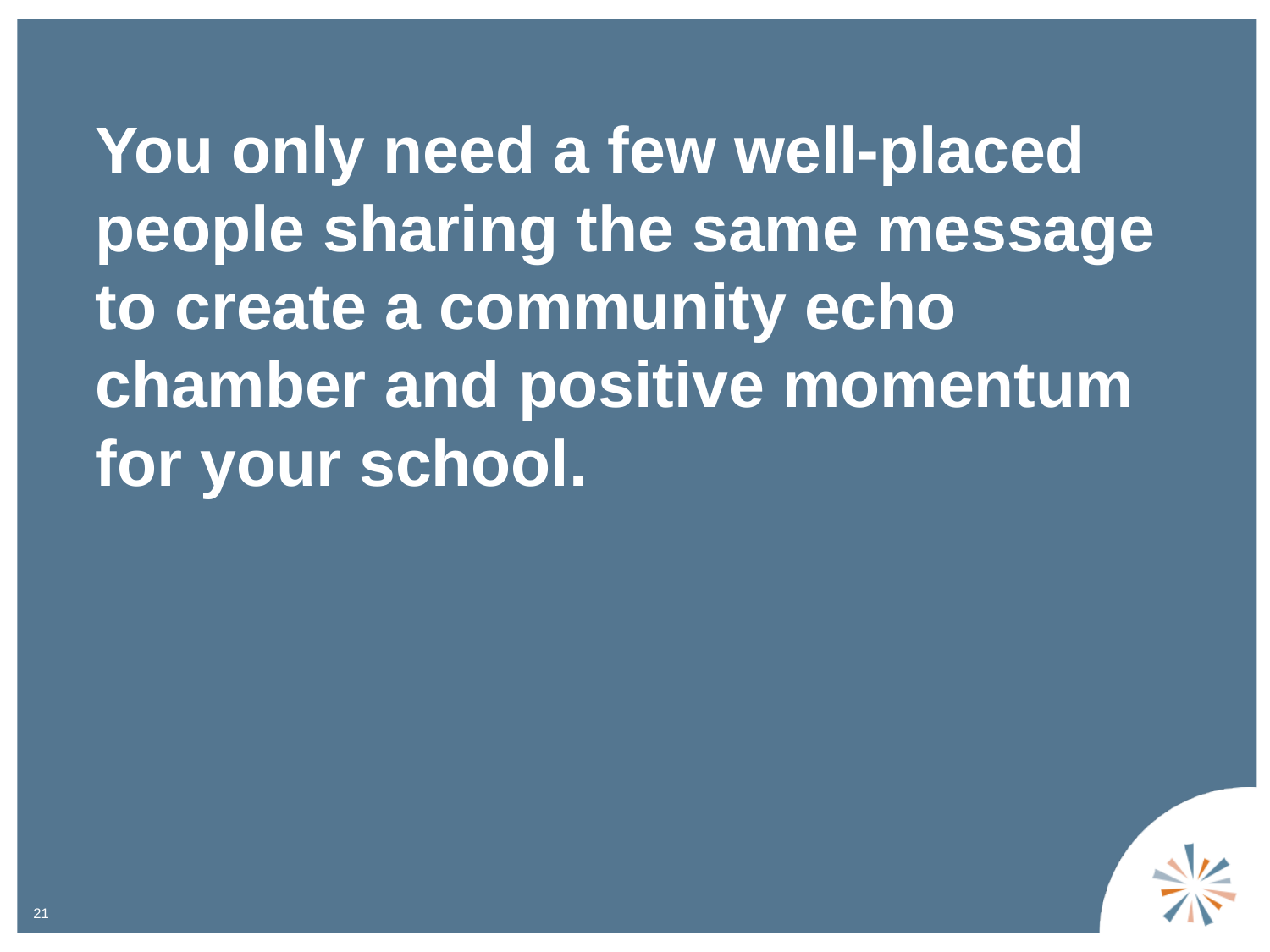

You only need a few well-placed people sharing the same message to create a community echo chamber and positive momentum for your school.